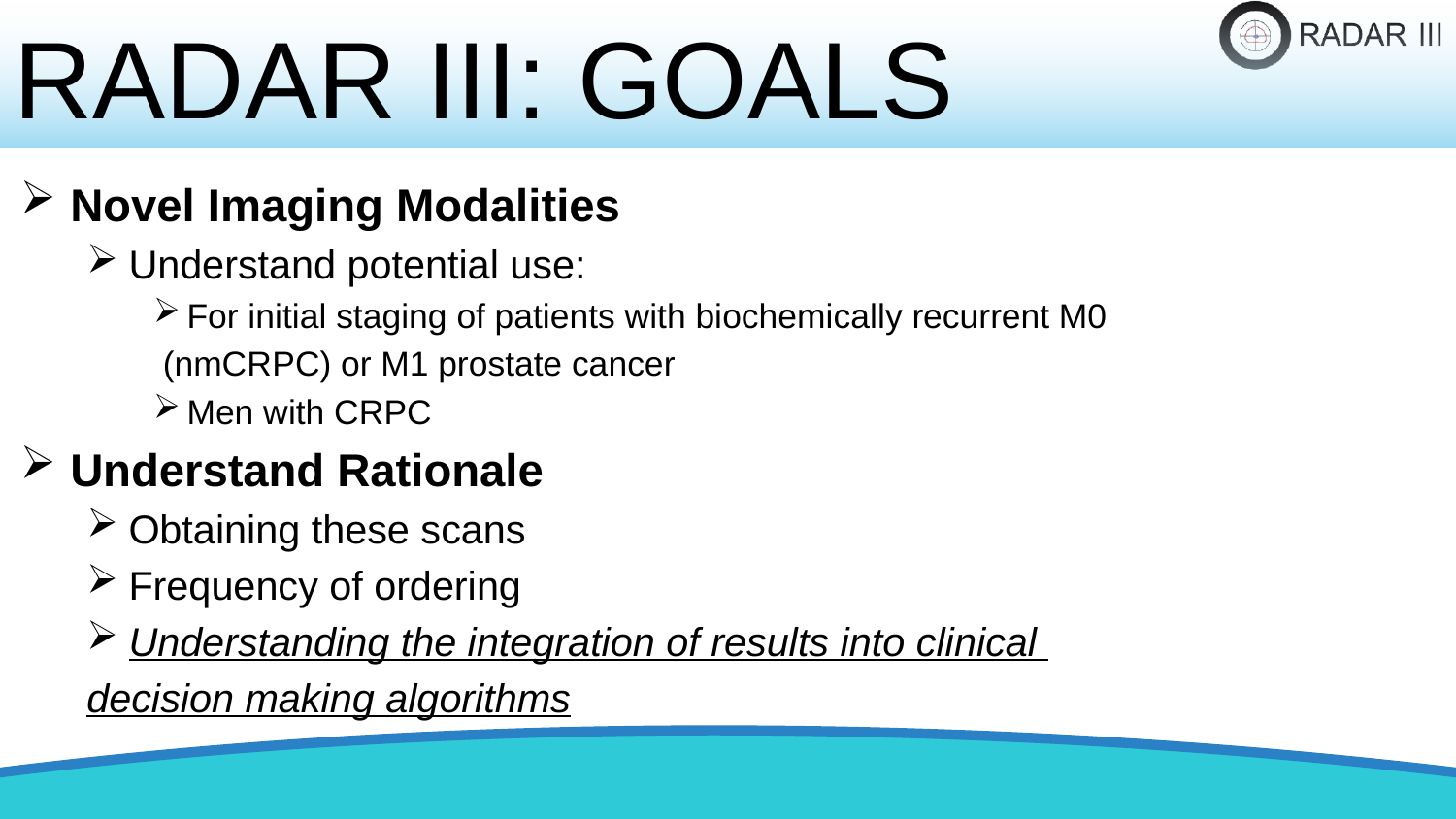

RADAR III: GOALS
Novel Imaging Modalities
Understand potential use:
For initial staging of patients with biochemically recurrent M0
 (nmCRPC) or M1 prostate cancer
Men with CRPC
Understand Rationale
Obtaining these scans
Frequency of ordering
Understanding the integration of results into clinical
decision making algorithms